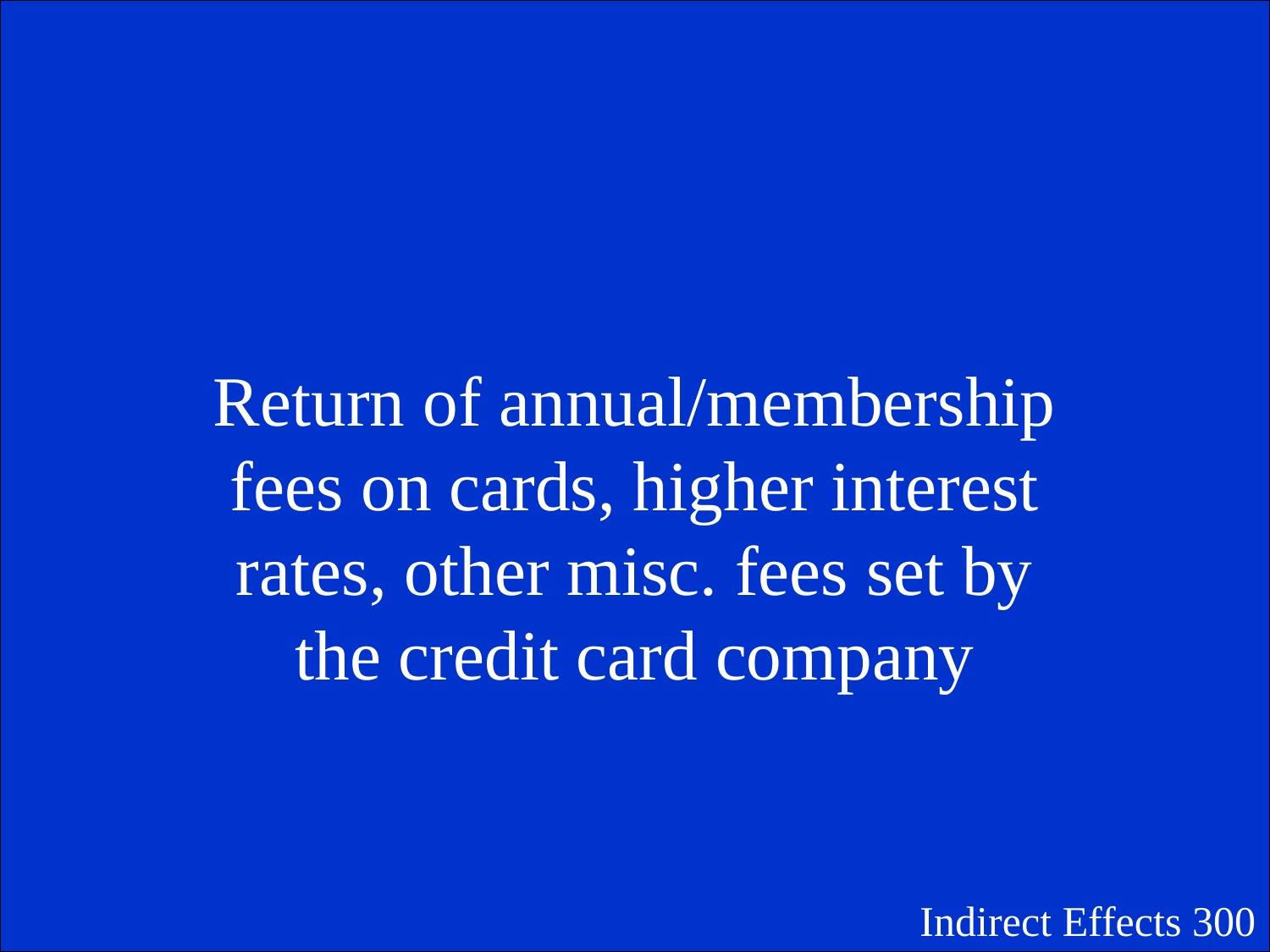

Return of annual/membership fees on cards, higher interest rates, other misc. fees set by the credit card company
Indirect Effects 300